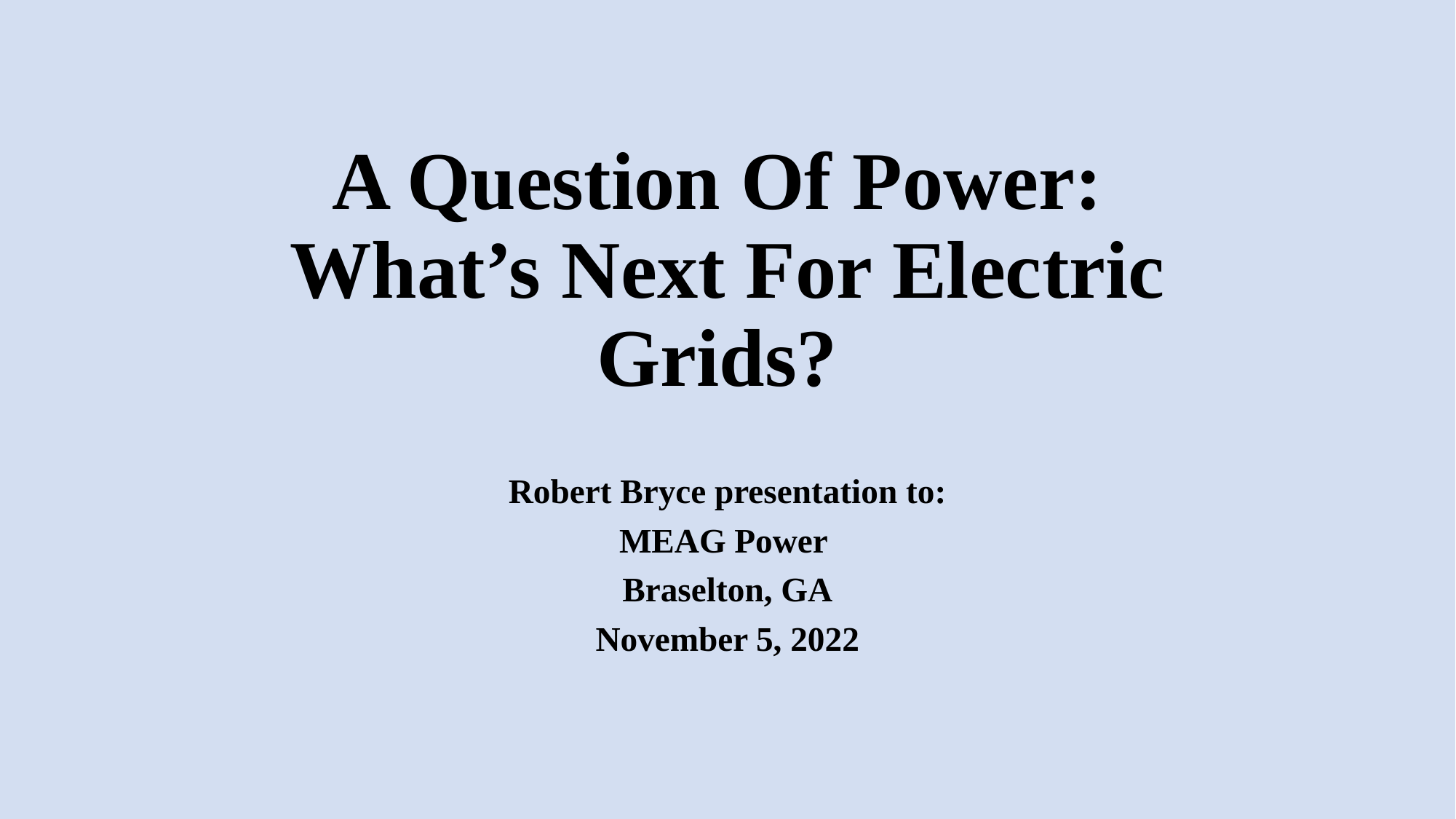

# A Question Of Power: What’s Next For Electric Grids?
Robert Bryce presentation to:
MEAG Power
Braselton, GA
November 5, 2022